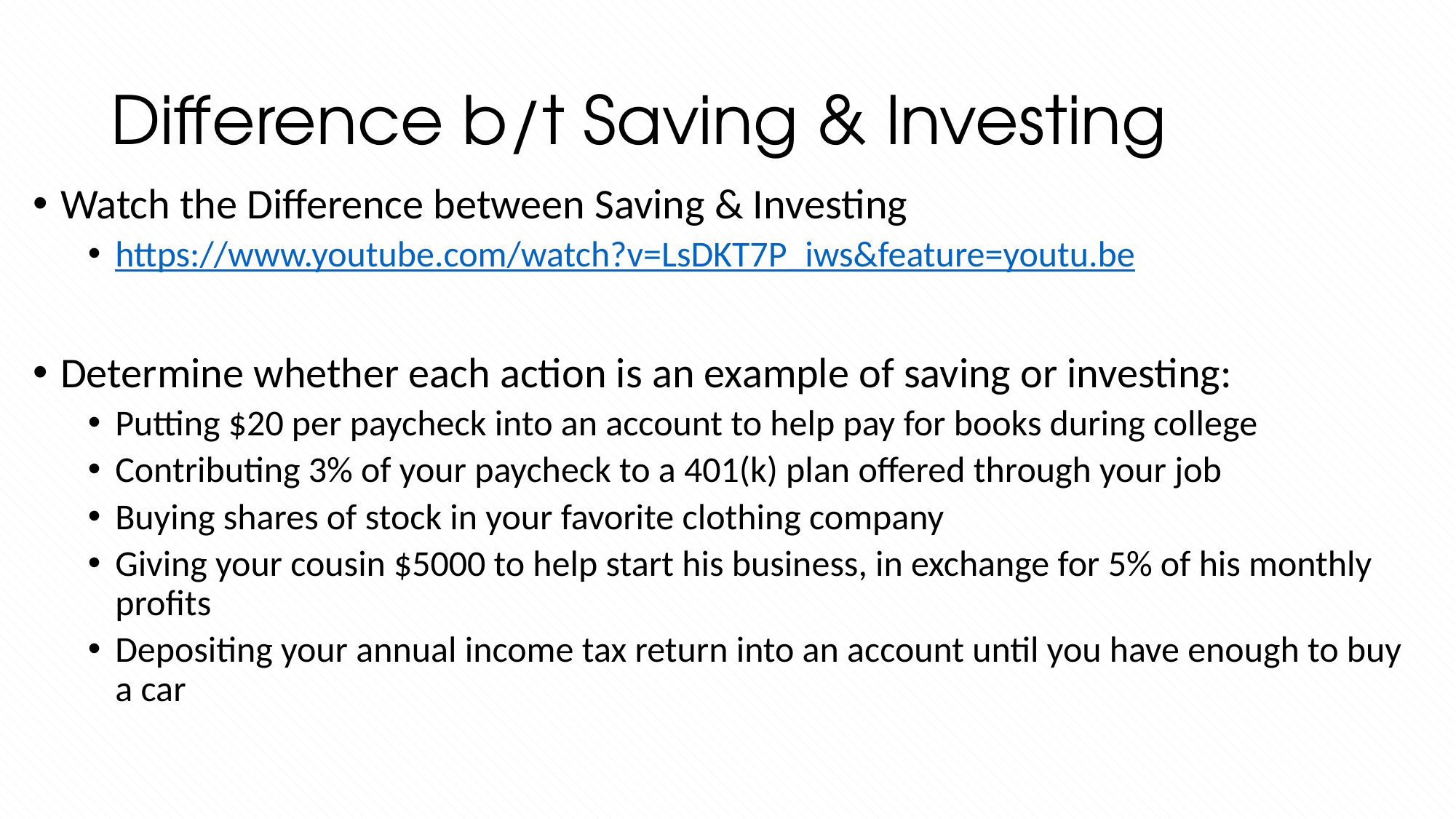

# Difference b/t Saving & Investing
Watch the Difference between Saving & Investing
https://www.youtube.com/watch?v=LsDKT7P_iws&feature=youtu.be

Determine whether each action is an example of saving or investing:
Putting $20 per paycheck into an account to help pay for books during college
Contributing 3% of your paycheck to a 401(k) plan offered through your job
Buying shares of stock in your favorite clothing company
Giving your cousin $5000 to help start his business, in exchange for 5% of his monthly profits
Depositing your annual income tax return into an account until you have enough to buy a car